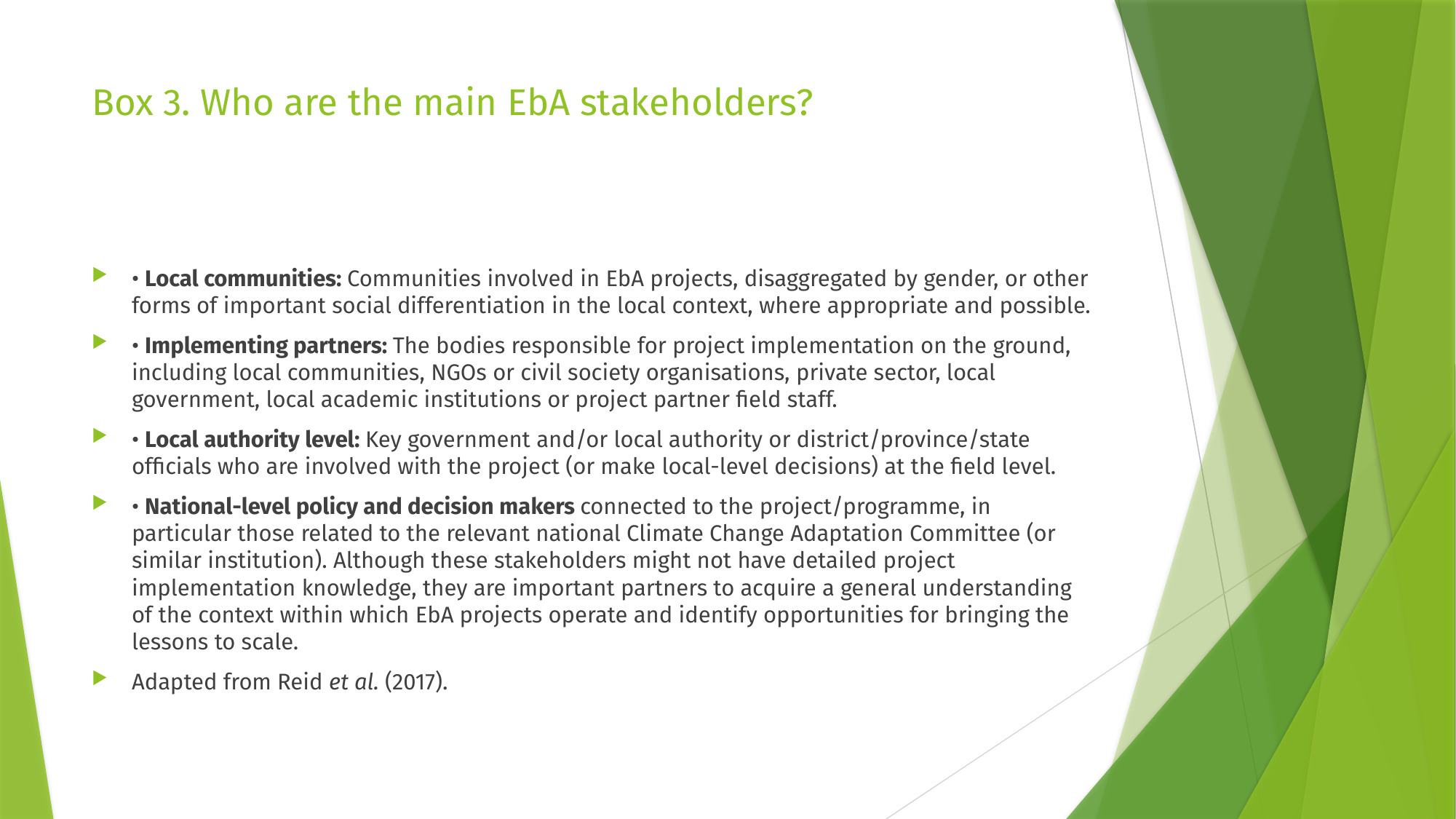

# Box 3. Who are the main EbA stakeholders?
• Local communities: Communities involved in EbA projects, disaggregated by gender, or other forms of important social differentiation in the local context, where appropriate and possible.
• Implementing partners: The bodies responsible for project implementation on the ground, including local communities, NGOs or civil society organisations, private sector, local government, local academic institutions or project partner field staff.
• Local authority level: Key government and/or local authority or district/province/state officials who are involved with the project (or make local-level decisions) at the field level.
• National-level policy and decision makers connected to the project/programme, in particular those related to the relevant national Climate Change Adaptation Committee (or similar institution). Although these stakeholders might not have detailed project implementation knowledge, they are important partners to acquire a general understanding of the context within which EbA projects operate and identify opportunities for bringing the lessons to scale.
Adapted from Reid et al. (2017).